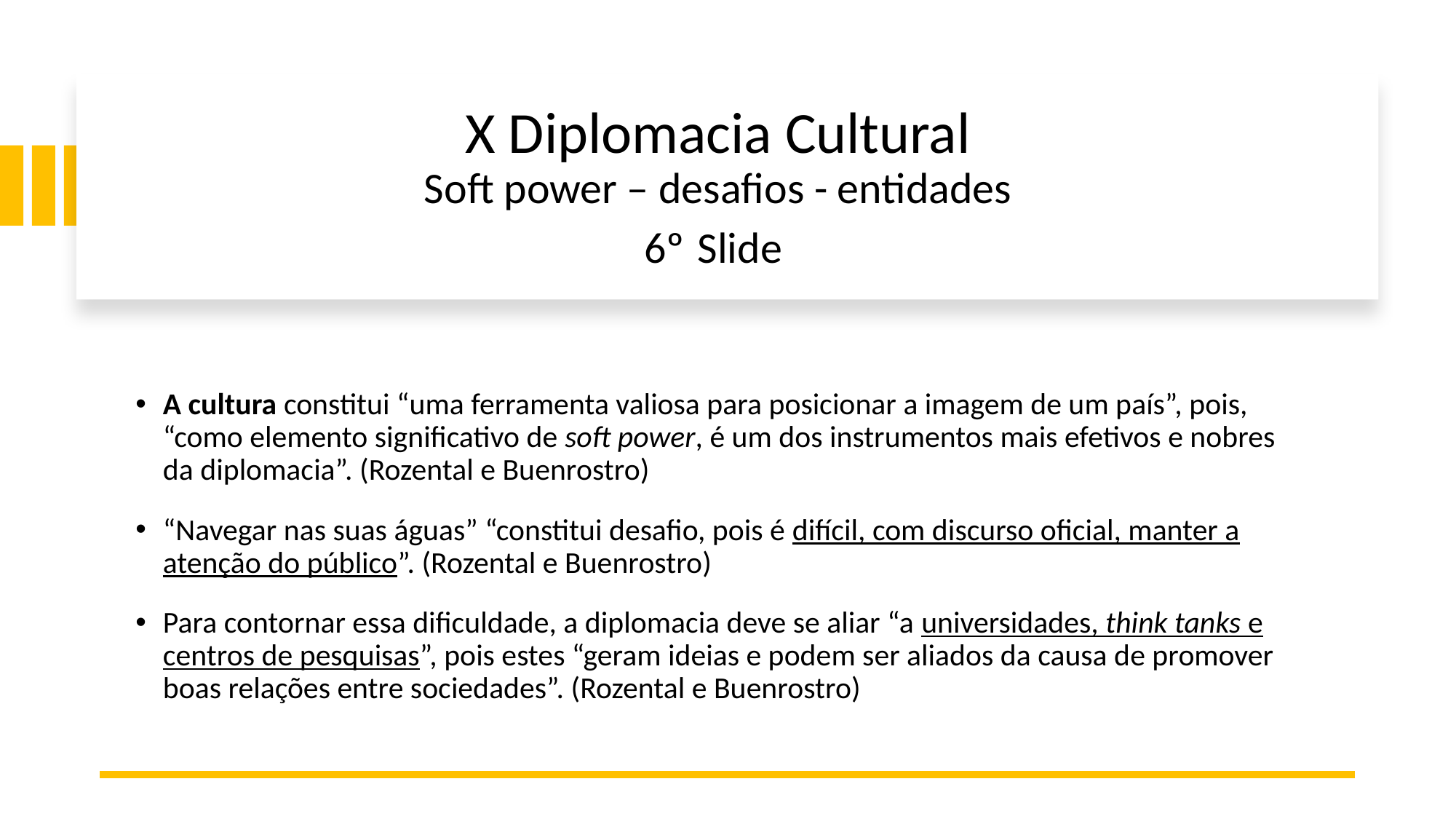

# X Diplomacia Cultural Soft power – desafios - entidades 6º Slide

A cultura constitui “uma ferramenta valiosa para posicionar a imagem de um país”, pois, “como elemento significativo de soft power, é um dos instrumentos mais efetivos e nobres da diplomacia”. (Rozental e Buenrostro)
“Navegar nas suas águas” “constitui desafio, pois é difícil, com discurso oficial, manter a atenção do público”. (Rozental e Buenrostro)
Para contornar essa dificuldade, a diplomacia deve se aliar “a universidades, think tanks e centros de pesquisas”, pois estes “geram ideias e podem ser aliados da causa de promover boas relações entre sociedades”. (Rozental e Buenrostro)